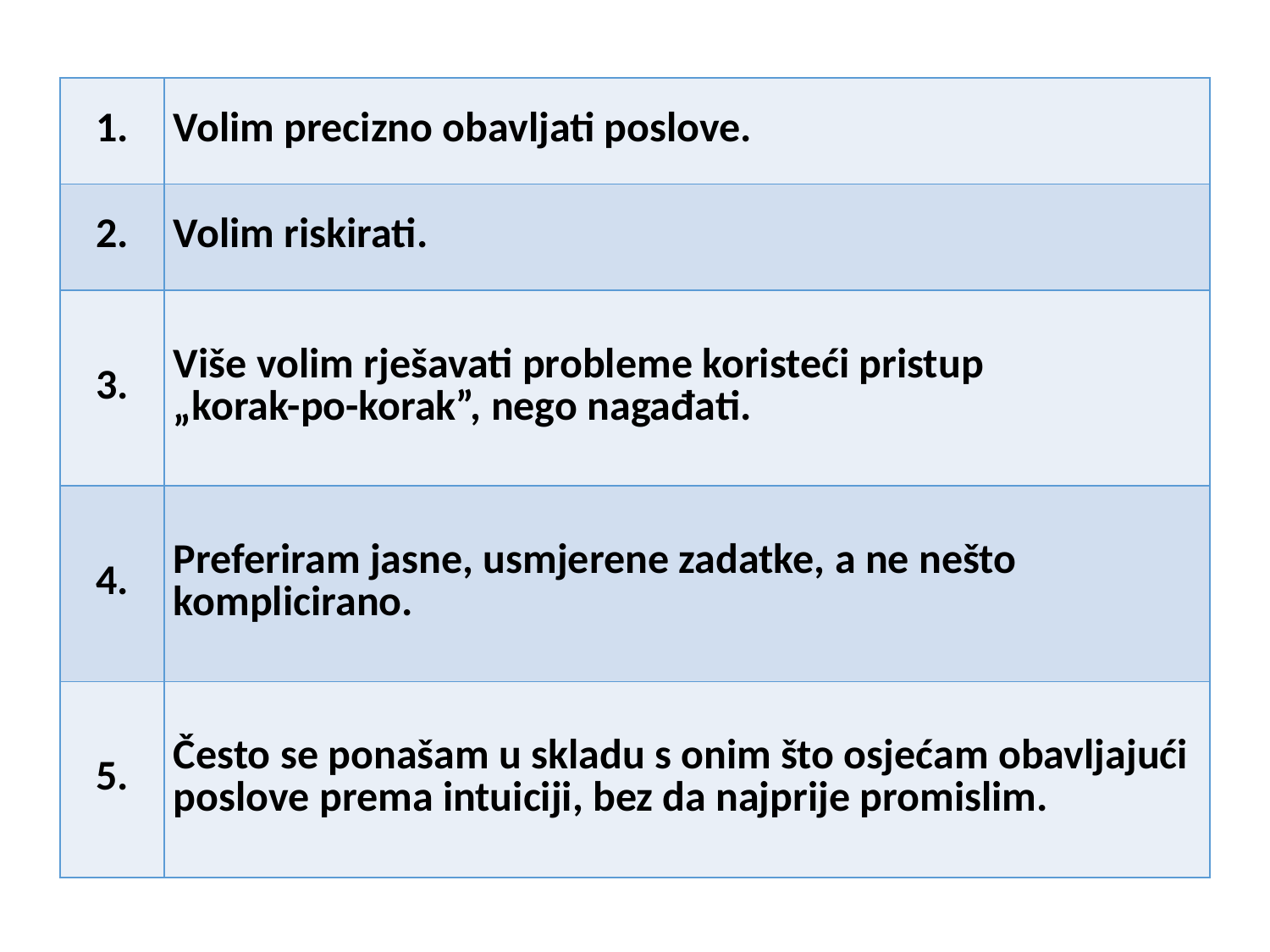

| 1. | Volim precizno obavljati poslove. |
| --- | --- |
| 2. | Volim riskirati. |
| 3. | Više volim rješavati probleme koristeći pristup „korak-po-korak”, nego nagađati. |
| 4. | Preferiram jasne, usmjerene zadatke, a ne nešto komplicirano. |
| 5. | Često se ponašam u skladu s onim što osjećam obavljajući poslove prema intuiciji, bez da najprije promislim. |